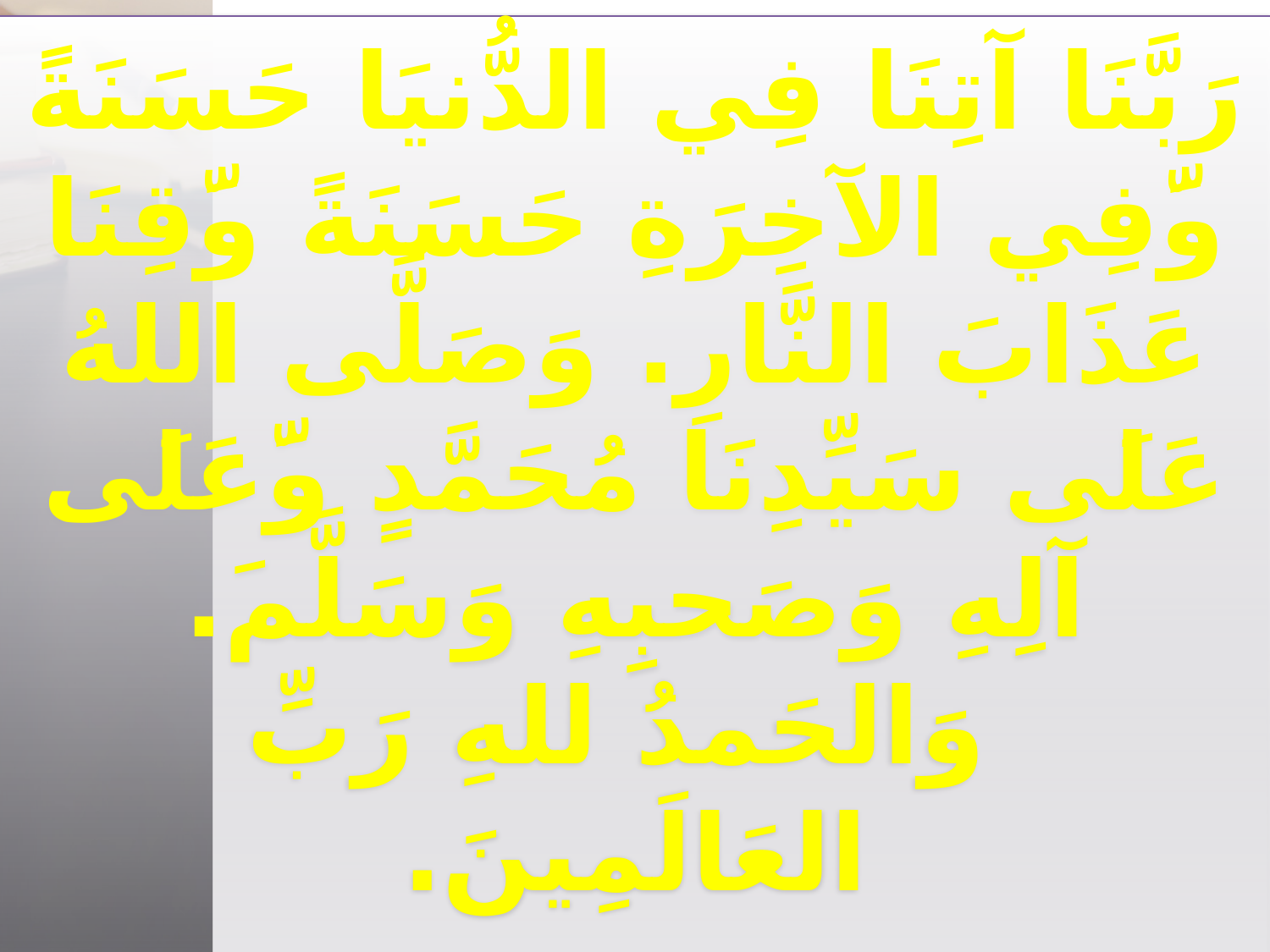

رَبَّنَا آتِنَا فِي الدُّنيَا حَسَنَةً وَّفِي الآخِرَةِ حَسَنَةً وَّقِنَا عَذَابَ النَّارِ. وَصَلَّى اللهُ عَلَى سَيِّدِنَا مُحَمَّدٍ وَّعَلَى آلِهِ وَصَحبِهِ وَسَلَّمَ.
 وَالحَمدُ للهِ رَبِّ العَالَمِينَ.

Ya Allah…
Kurniakanlah kepada kami kebaikan di dunia dan kebaikan di akhirat serta hindarilah kami dari seksaan neraka.